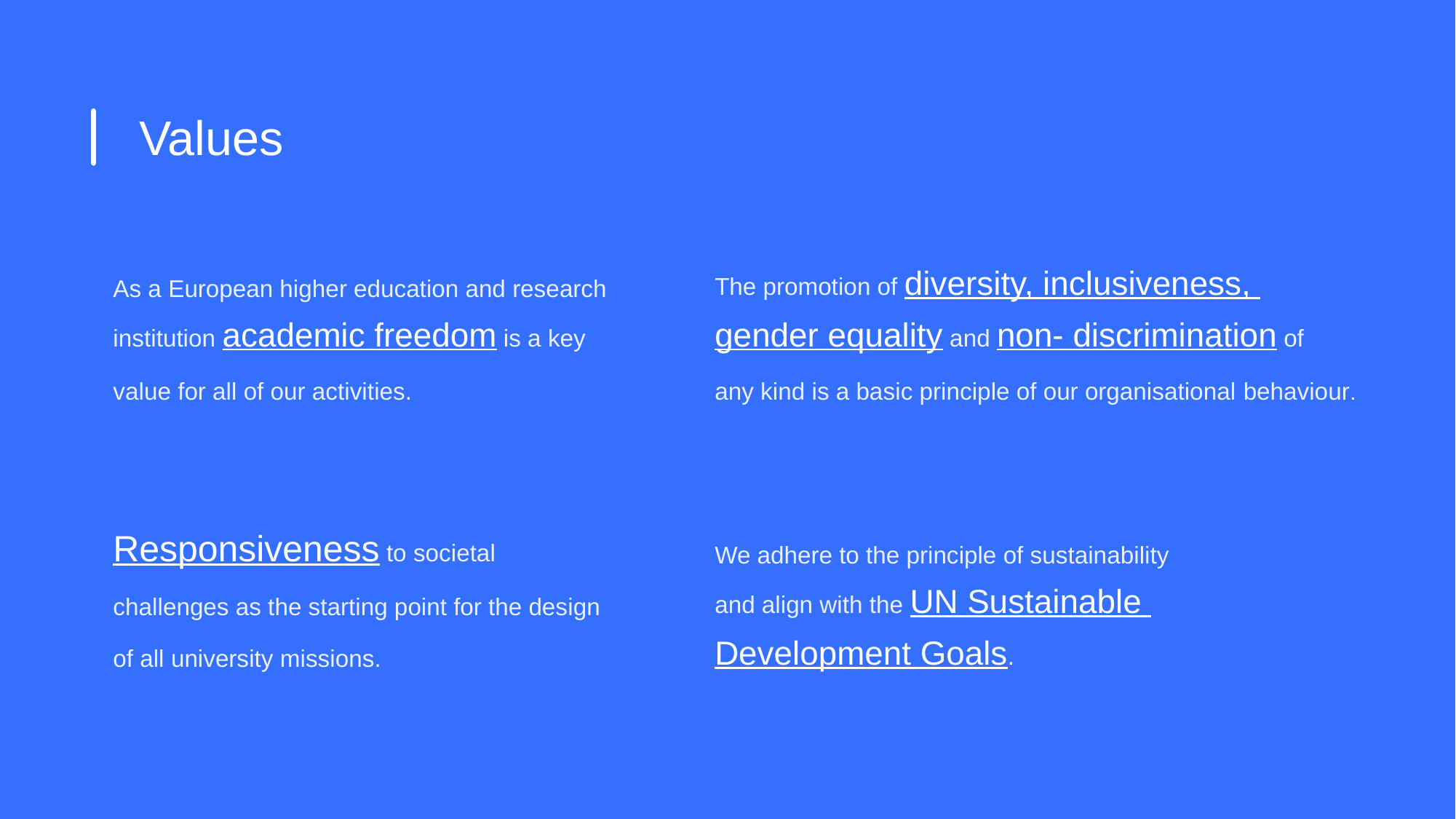

# Values
As a European higher education and research institution academic freedom is a key value for all of our activities.
Responsiveness to societal
challenges as the starting point for the design
of all university missions.
The promotion of diversity, inclusiveness,
gender equality and non- discrimination of
any kind is a basic principle of our organisational behaviour.
We adhere to the principle of sustainability
and align with the UN Sustainable
Development Goals.